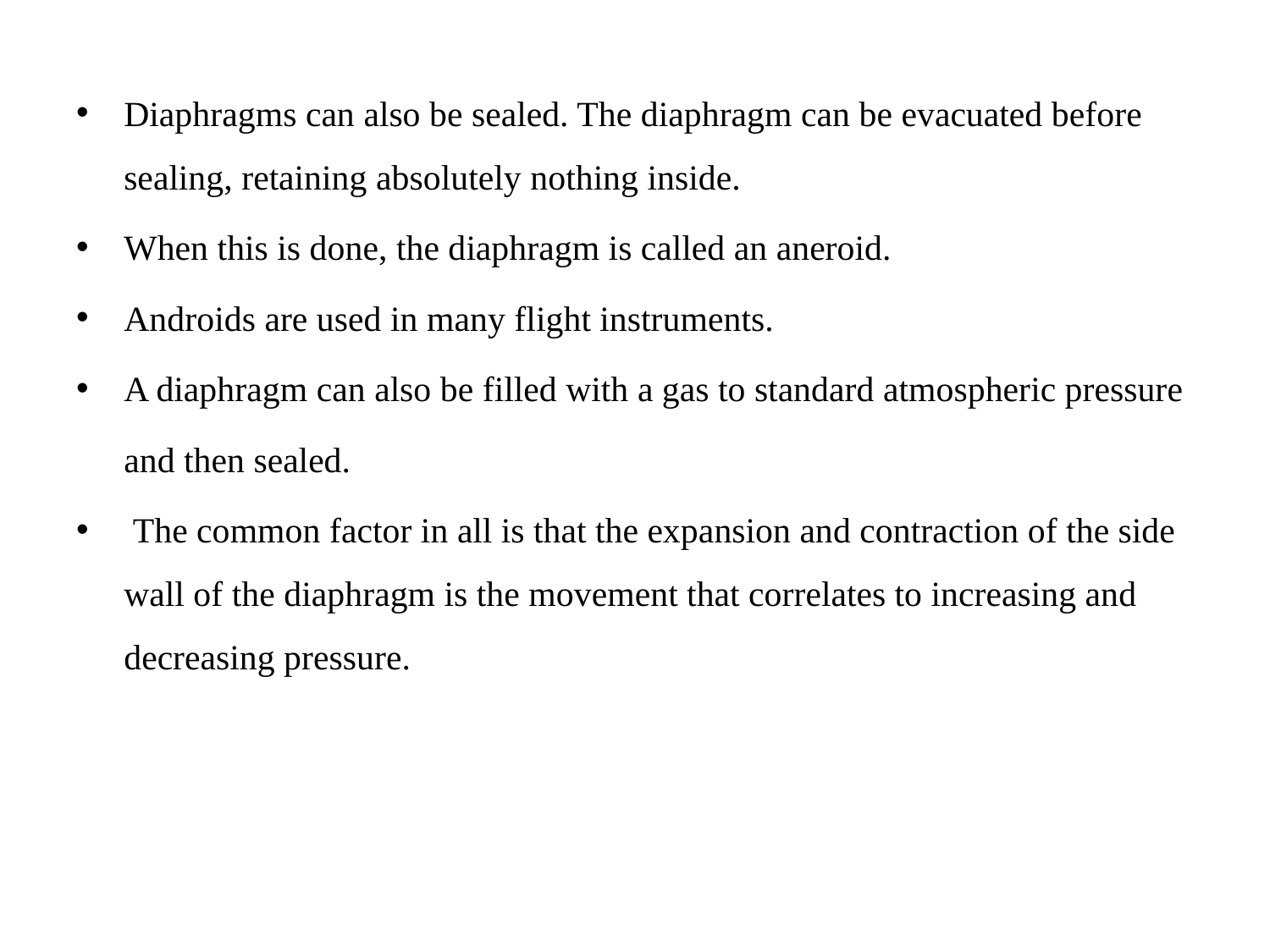

Diaphragms can also be sealed. The diaphragm can be evacuated before sealing, retaining absolutely nothing inside.
When this is done, the diaphragm is called an aneroid.
Androids are used in many flight instruments.
A diaphragm can also be filled with a gas to standard atmospheric pressure
	and then sealed.
 The common factor in all is that the expansion and contraction of the side wall of the diaphragm is the movement that correlates to increasing and decreasing pressure.